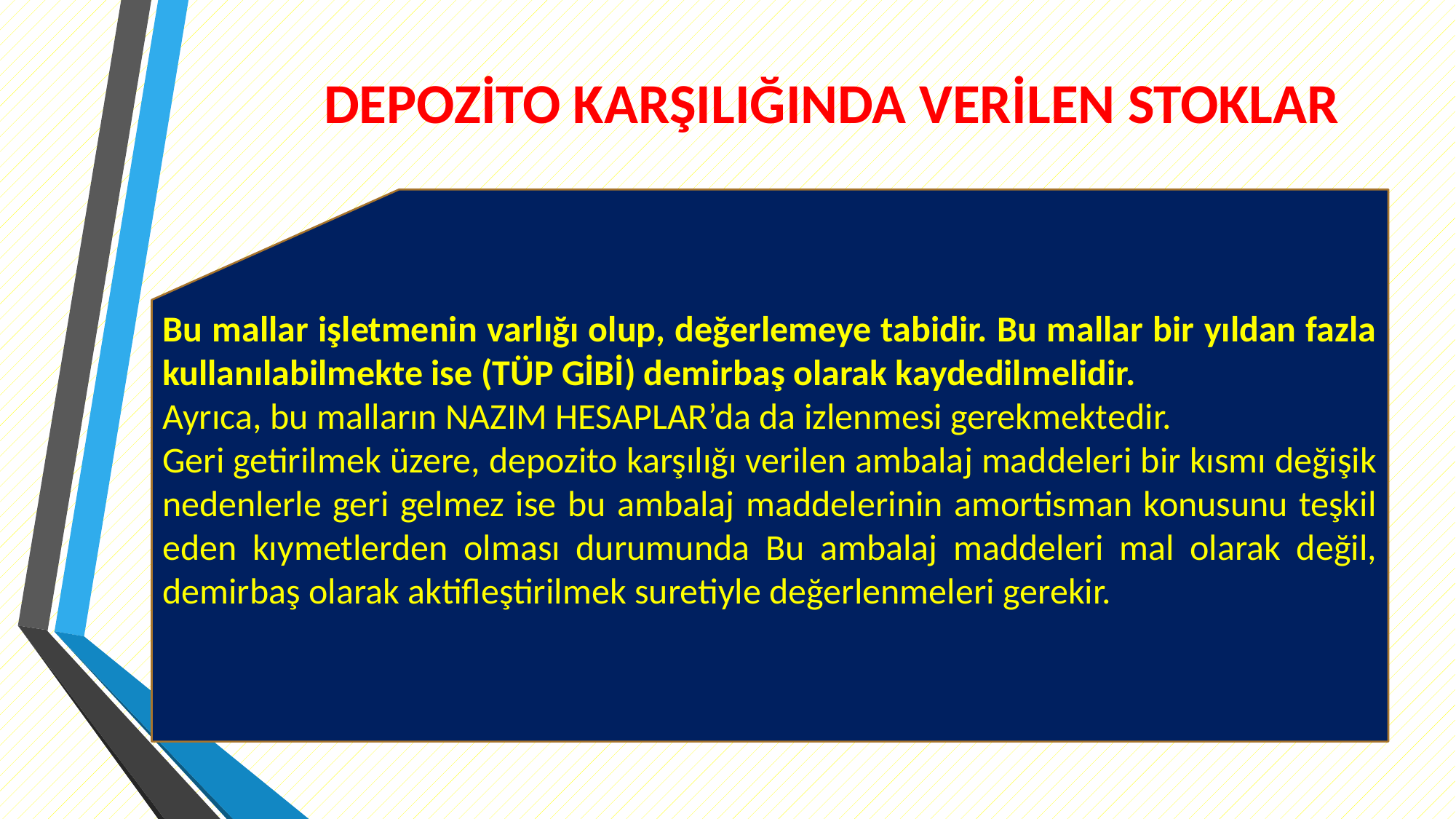

# DEPOZİTO KARŞILIĞINDA VERİLEN STOKLAR
Bu mallar işletmenin varlığı olup, değerlemeye tabidir. Bu mallar bir yıldan fazla kullanılabilmekte ise (TÜP GİBİ) demirbaş olarak kaydedilmelidir.
Ayrıca, bu malların NAZIM HESAPLAR’da da izlenmesi gerekmektedir.
Geri getirilmek üzere, depozito karşılığı verilen ambalaj maddeleri bir kısmı değişik nedenlerle geri gelmez ise bu ambalaj maddelerinin amortisman konusunu teşkil eden kıymetlerden olması durumunda Bu ambalaj maddeleri mal olarak değil, demirbaş olarak aktifleştirilmek suretiyle değerlenmeleri gerekir.

49